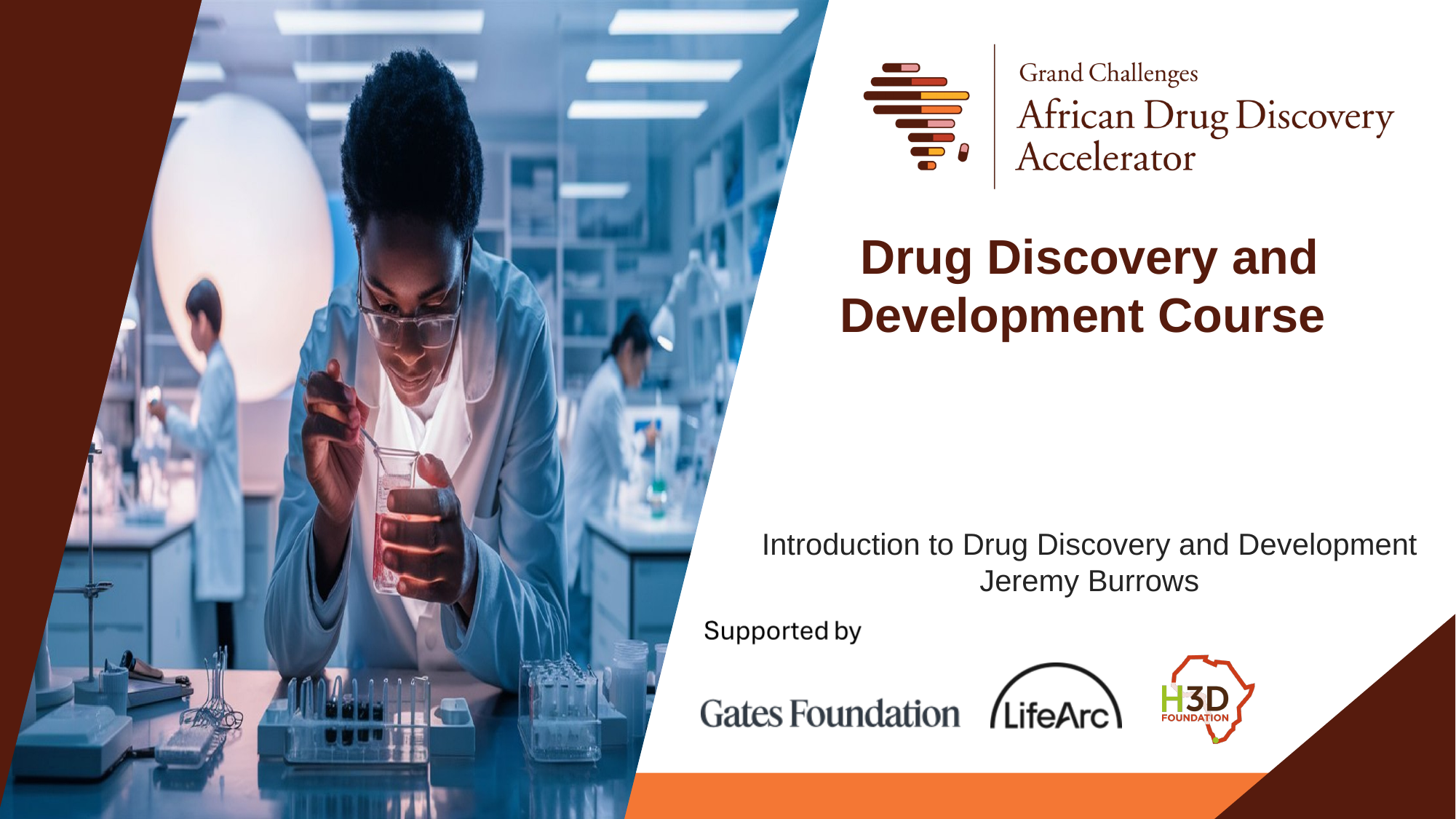

Drug Discovery and Development Course

Introduction to Drug Discovery and Development
Jeremy Burrows